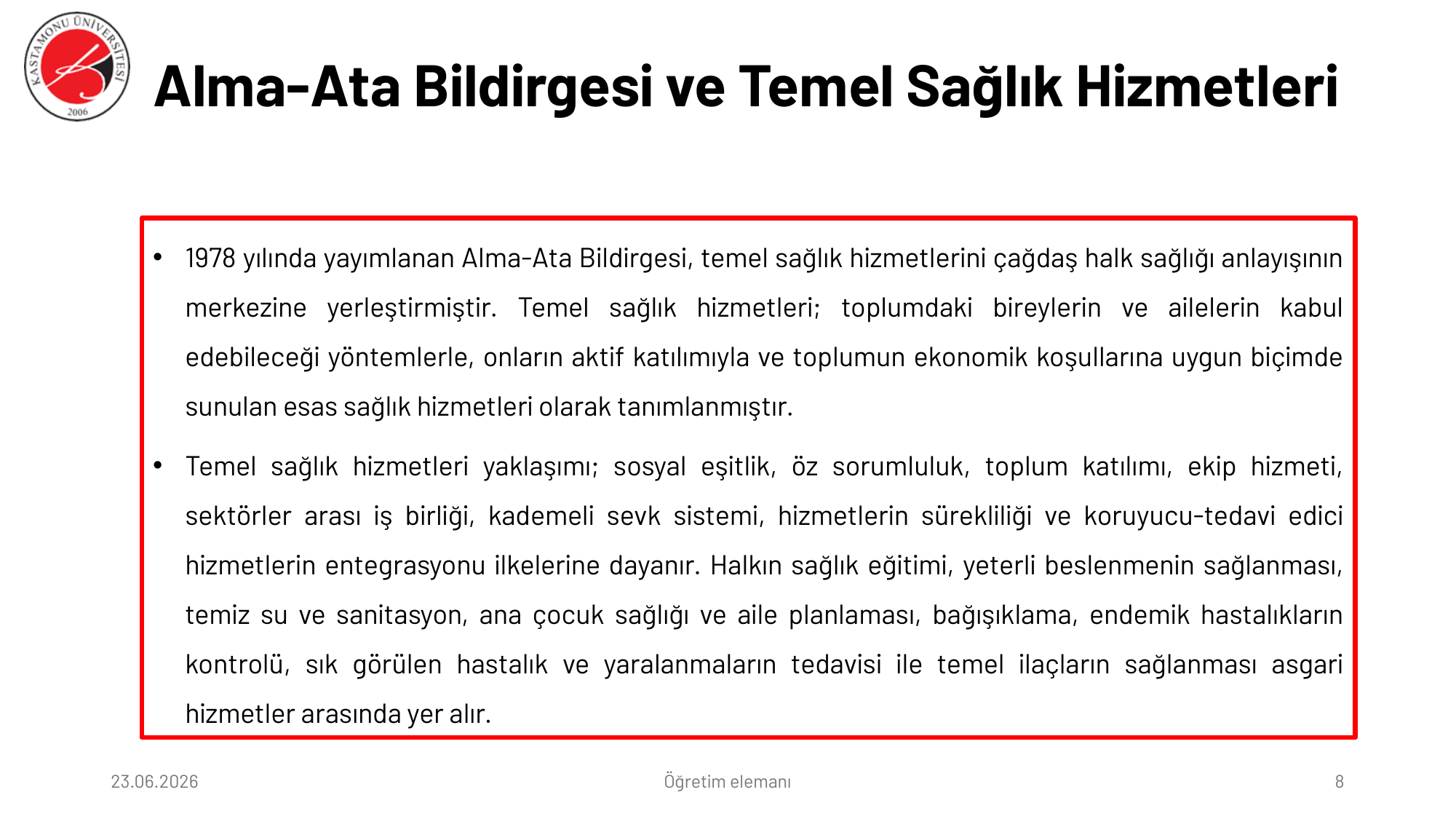

# Alma-Ata Bildirgesi ve Temel Sağlık Hizmetleri
1978 yılında yayımlanan Alma-Ata Bildirgesi, temel sağlık hizmetlerini çağdaş halk sağlığı anlayışının merkezine yerleştirmiştir. Temel sağlık hizmetleri; toplumdaki bireylerin ve ailelerin kabul edebileceği yöntemlerle, onların aktif katılımıyla ve toplumun ekonomik koşullarına uygun biçimde sunulan esas sağlık hizmetleri olarak tanımlanmıştır.
Temel sağlık hizmetleri yaklaşımı; sosyal eşitlik, öz sorumluluk, toplum katılımı, ekip hizmeti, sektörler arası iş birliği, kademeli sevk sistemi, hizmetlerin sürekliliği ve koruyucu-tedavi edici hizmetlerin entegrasyonu ilkelerine dayanır. Halkın sağlık eğitimi, yeterli beslenmenin sağlanması, temiz su ve sanitasyon, ana çocuk sağlığı ve aile planlaması, bağışıklama, endemik hastalıkların kontrolü, sık görülen hastalık ve yaralanmaların tedavisi ile temel ilaçların sağlanması asgari hizmetler arasında yer alır.

23.06.2026
Öğretim elemanı
8